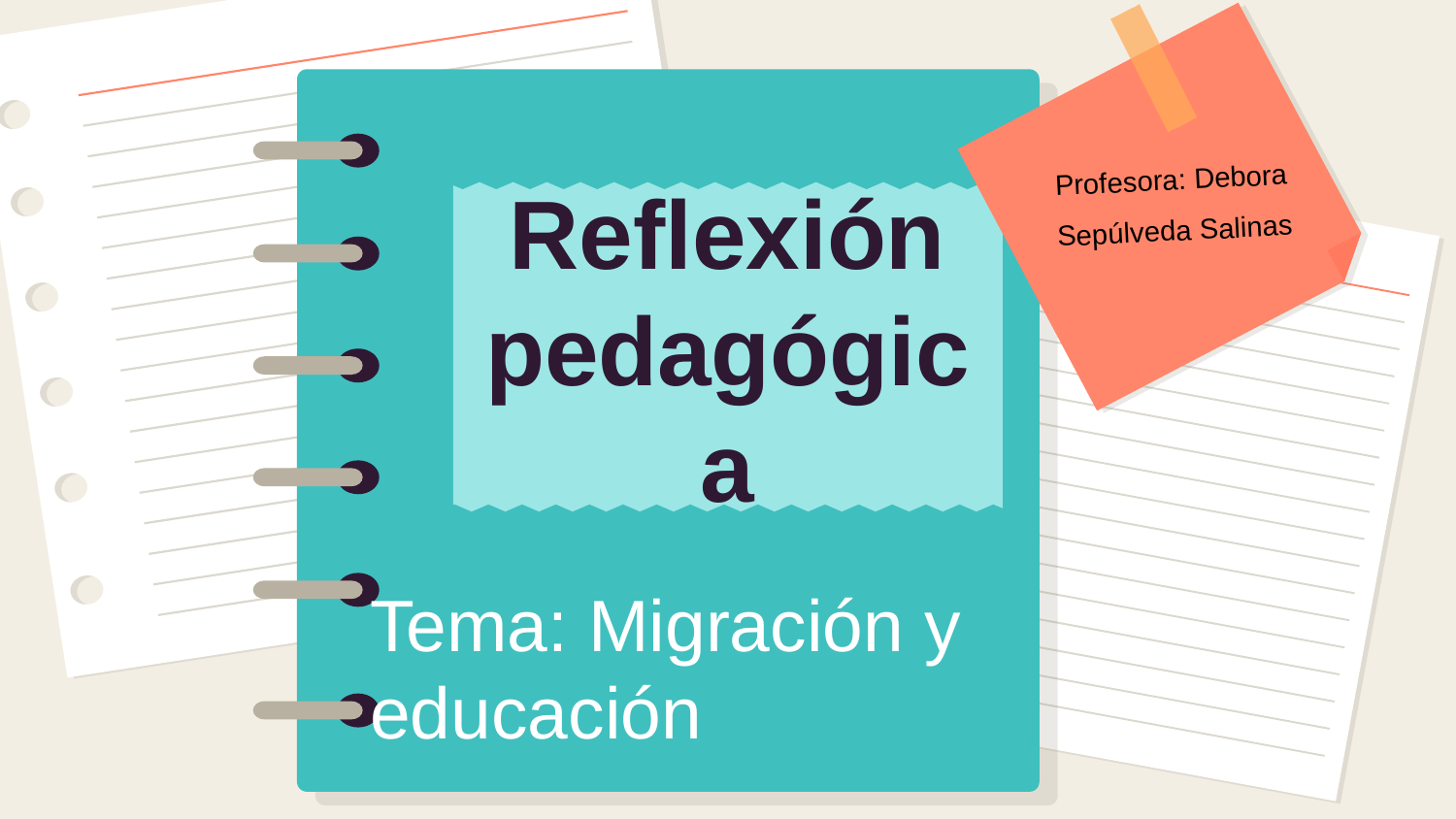

Profesora: Debora Sepúlveda Salinas

# Reflexión pedagógica
Tema: Migración y educación